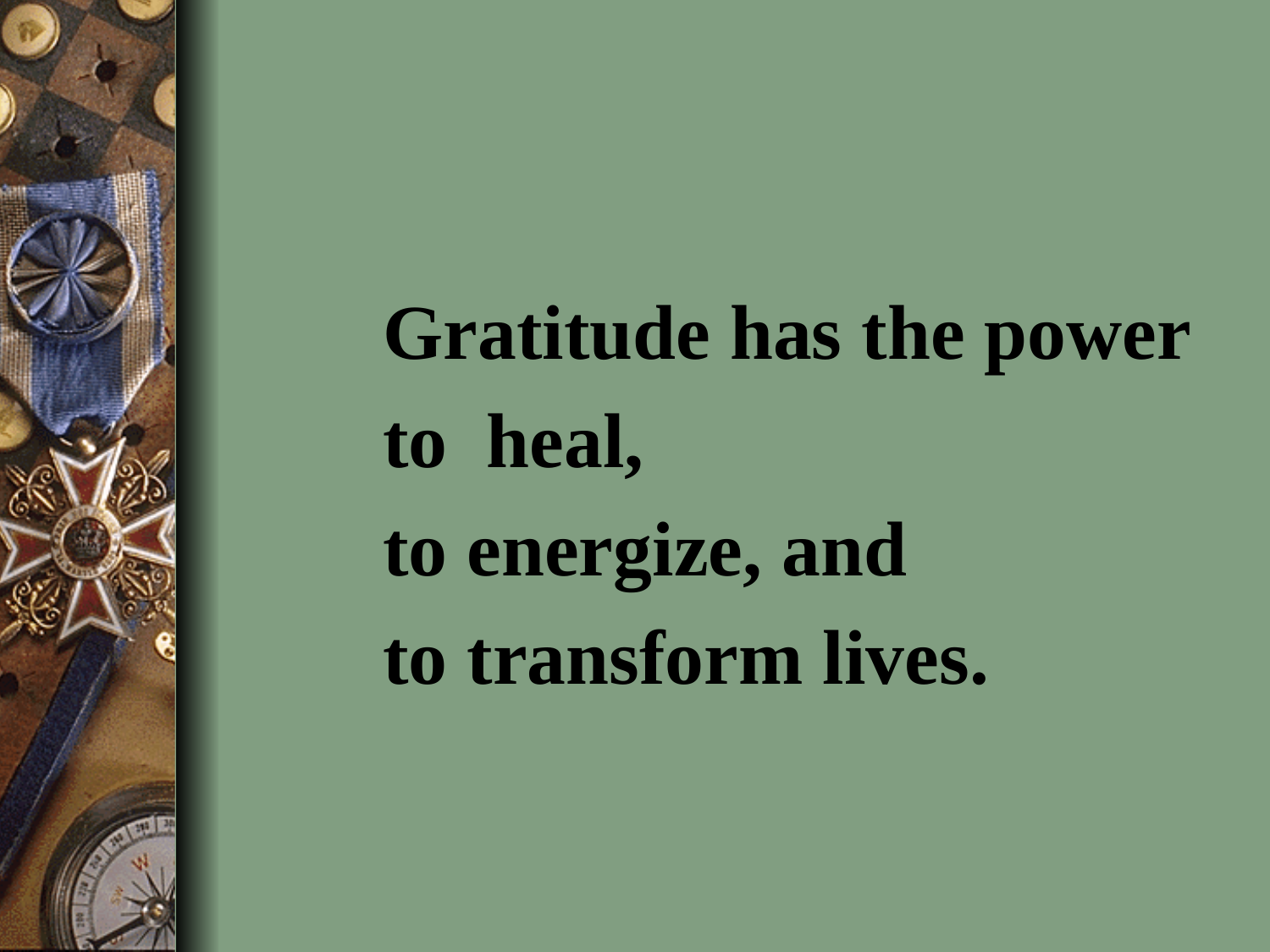

Gratitude has the power
to  heal,
to energize, and
to transform lives.